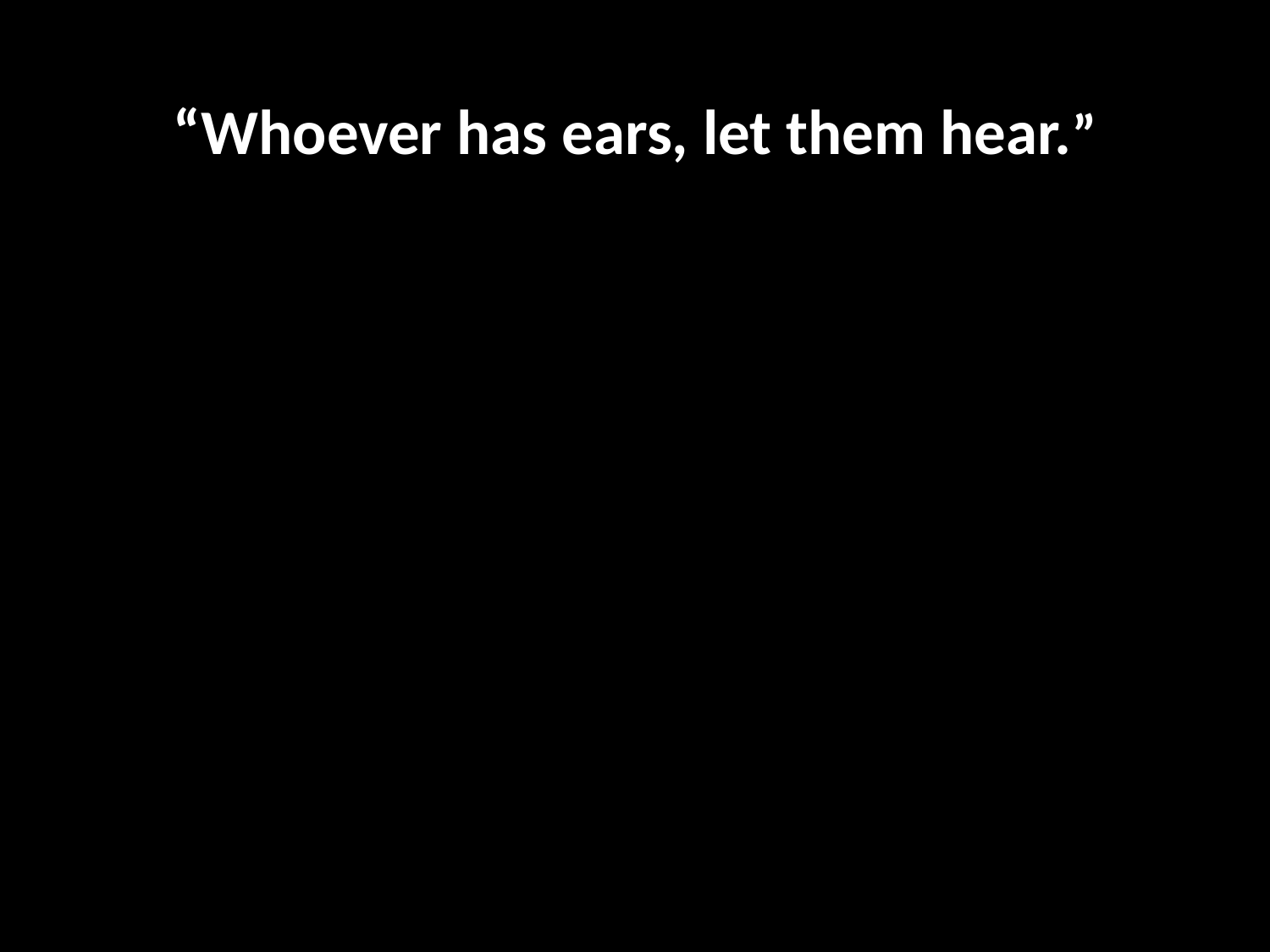

#
“Whoever has ears, let them hear.”